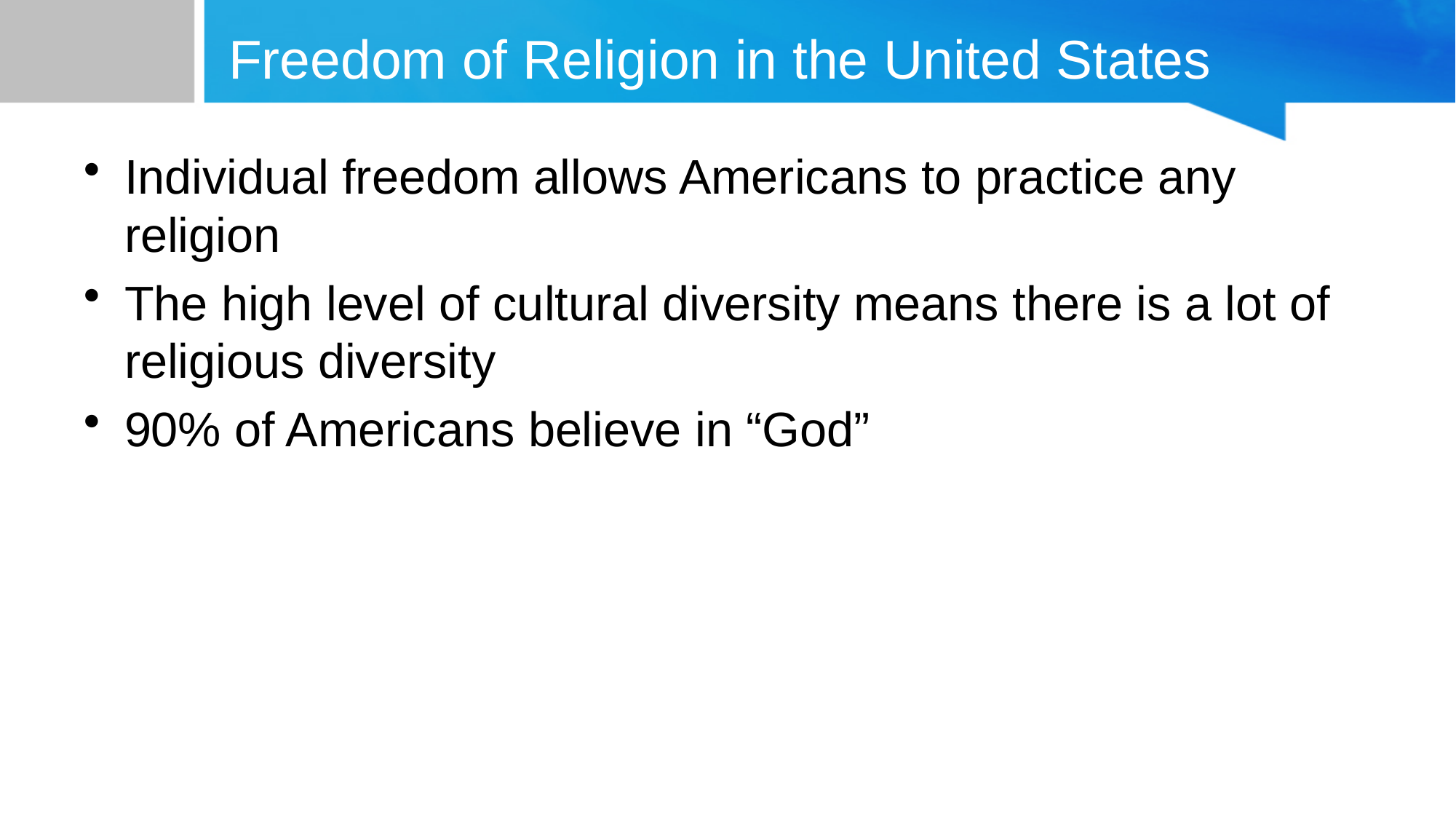

# Freedom of Religion in the United States
Individual freedom allows Americans to practice any religion
The high level of cultural diversity means there is a lot of religious diversity
90% of Americans believe in “God”